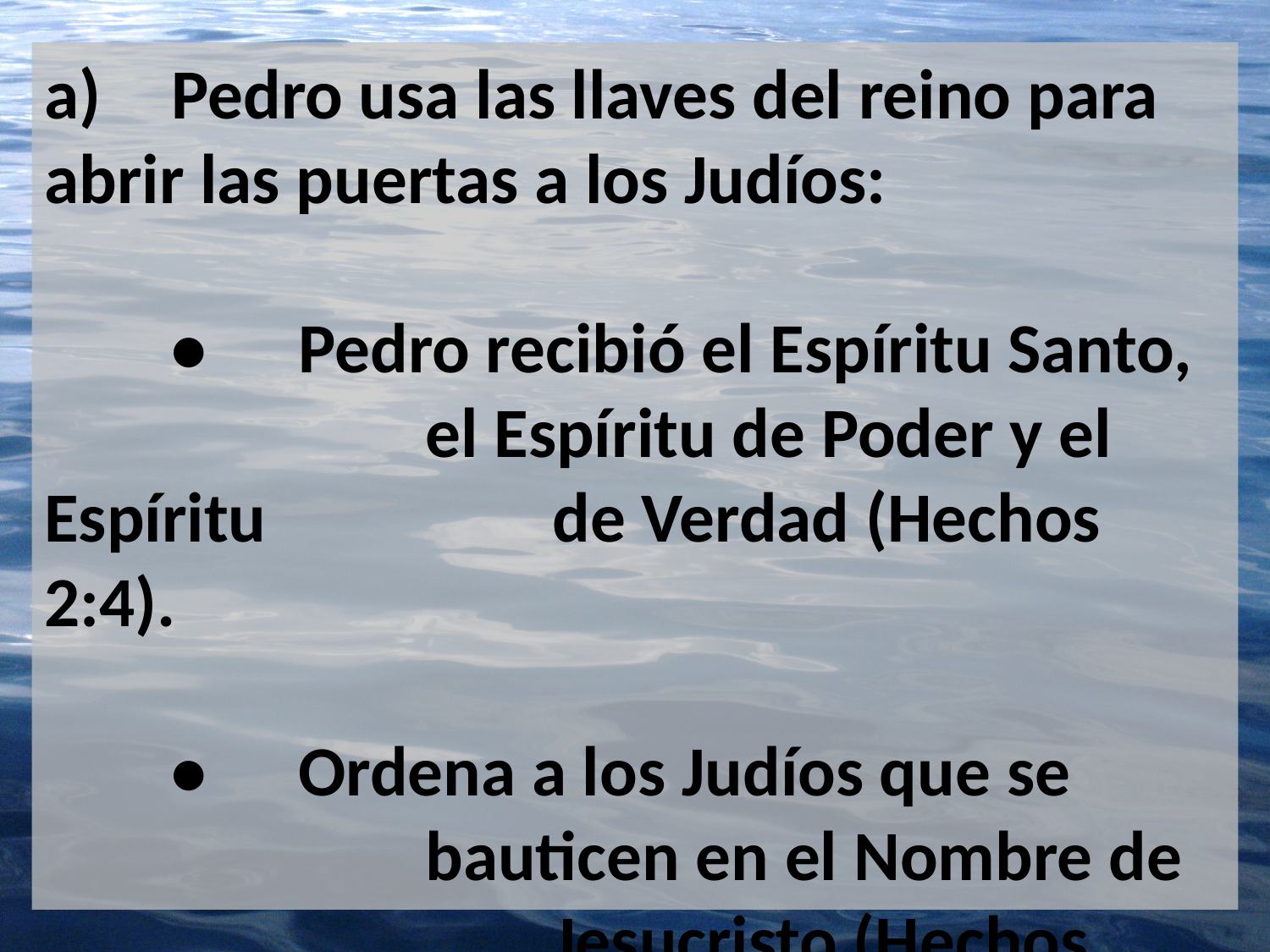

a)	Pedro usa las llaves del reino para 	abrir las puertas a los Judíos:

	• 	Pedro recibió el Espíritu Santo, 			el Espíritu de Poder y el Espíritu 			de Verdad (Hechos 2:4).

	•	Ordena a los Judíos que se 				bauticen en el Nombre de 				Jesucristo (Hechos 2:38).